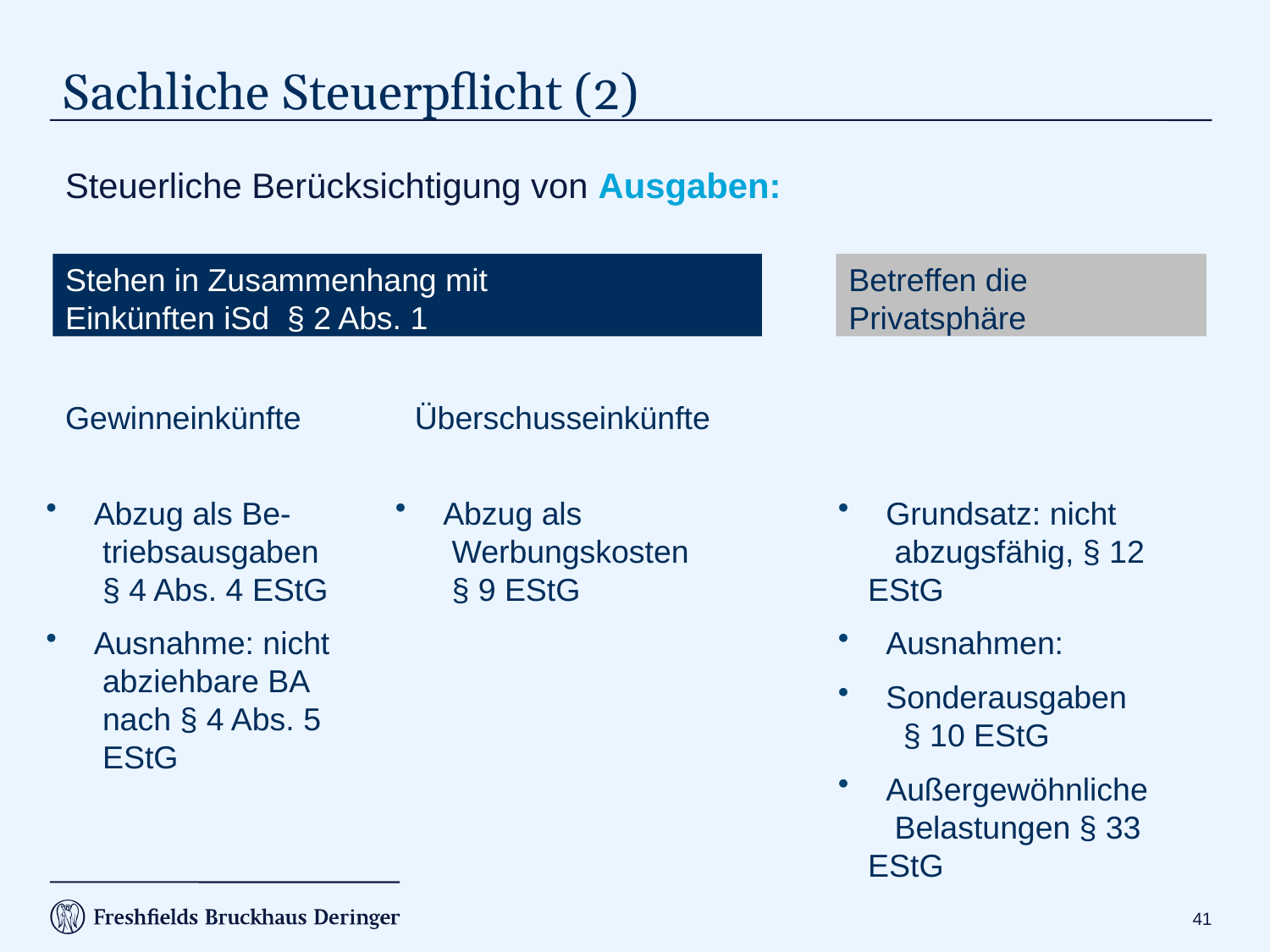

# Sachliche Steuerpflicht (2)
Steuerliche Berücksichtigung von Ausgaben:
Stehen in Zusammenhang mit
Einkünften iSd  § 2 Abs. 1
Betreffen die Privatsphäre
Gewinneinkünfte
Überschusseinkünfte
  Abzug als Be-
   triebsausgaben
   § 4 Abs. 4 EStG
  Ausnahme: nicht
   abziehbare BA
   nach § 4 Abs. 5
   EStG
  Abzug als
   Werbungskosten
   § 9 EStG
  Grundsatz: nicht
   abzugsfähig, § 12 EStG
  Ausnahmen:
  Sonderausgaben
    § 10 EStG
  Außergewöhnliche
   Belastungen § 33 EStG
41